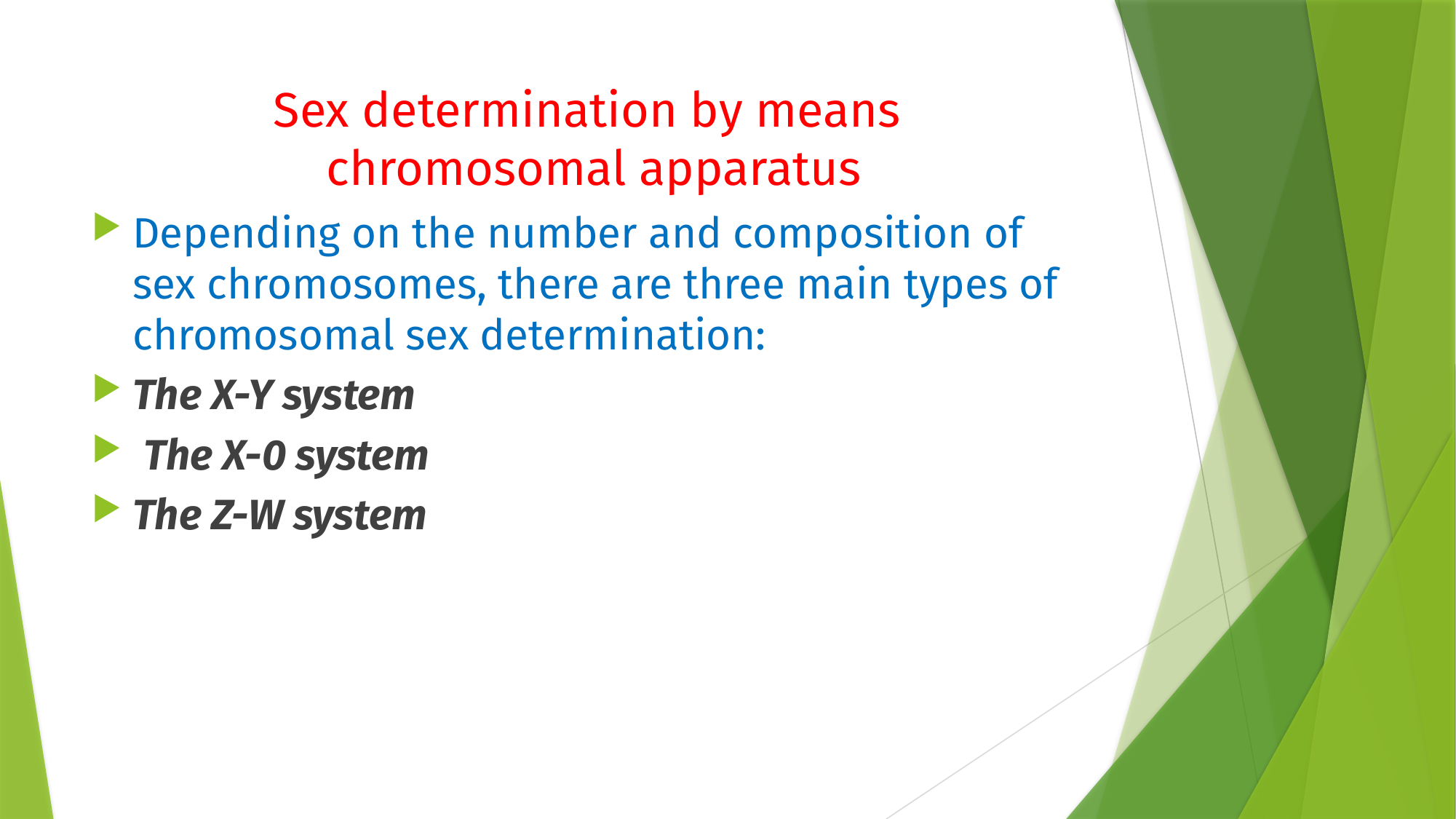

# Sex determination by means chromosomal apparatus
Depending on the number and composition of sex chromosomes, there are three main types of chromosomal sex determination:
The X-Y system
 The X-0 system
The Z-W system